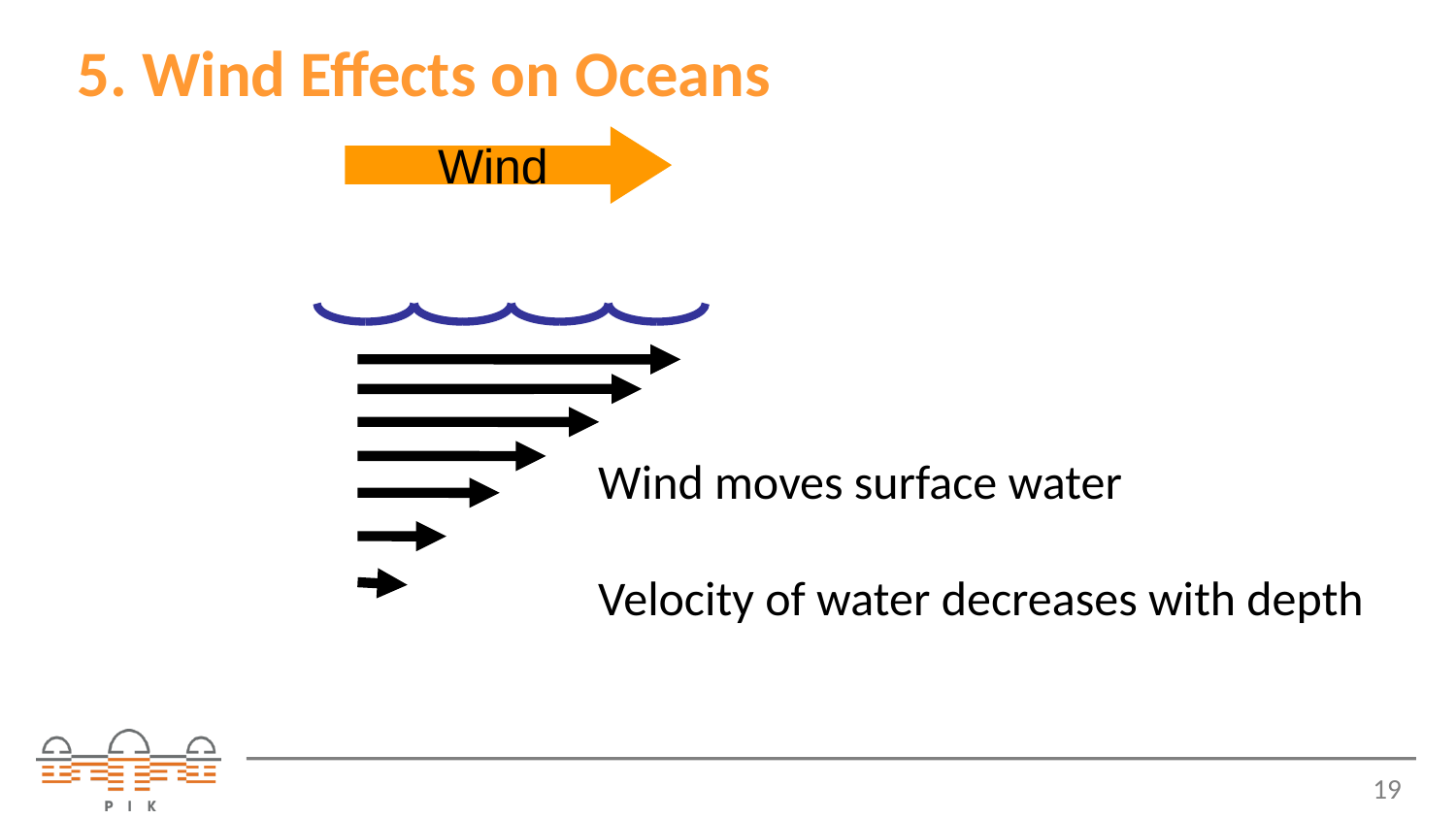

# 5. Wind Effects on Oceans
Wind

Wind moves surface water

Velocity of water decreases with depth

19